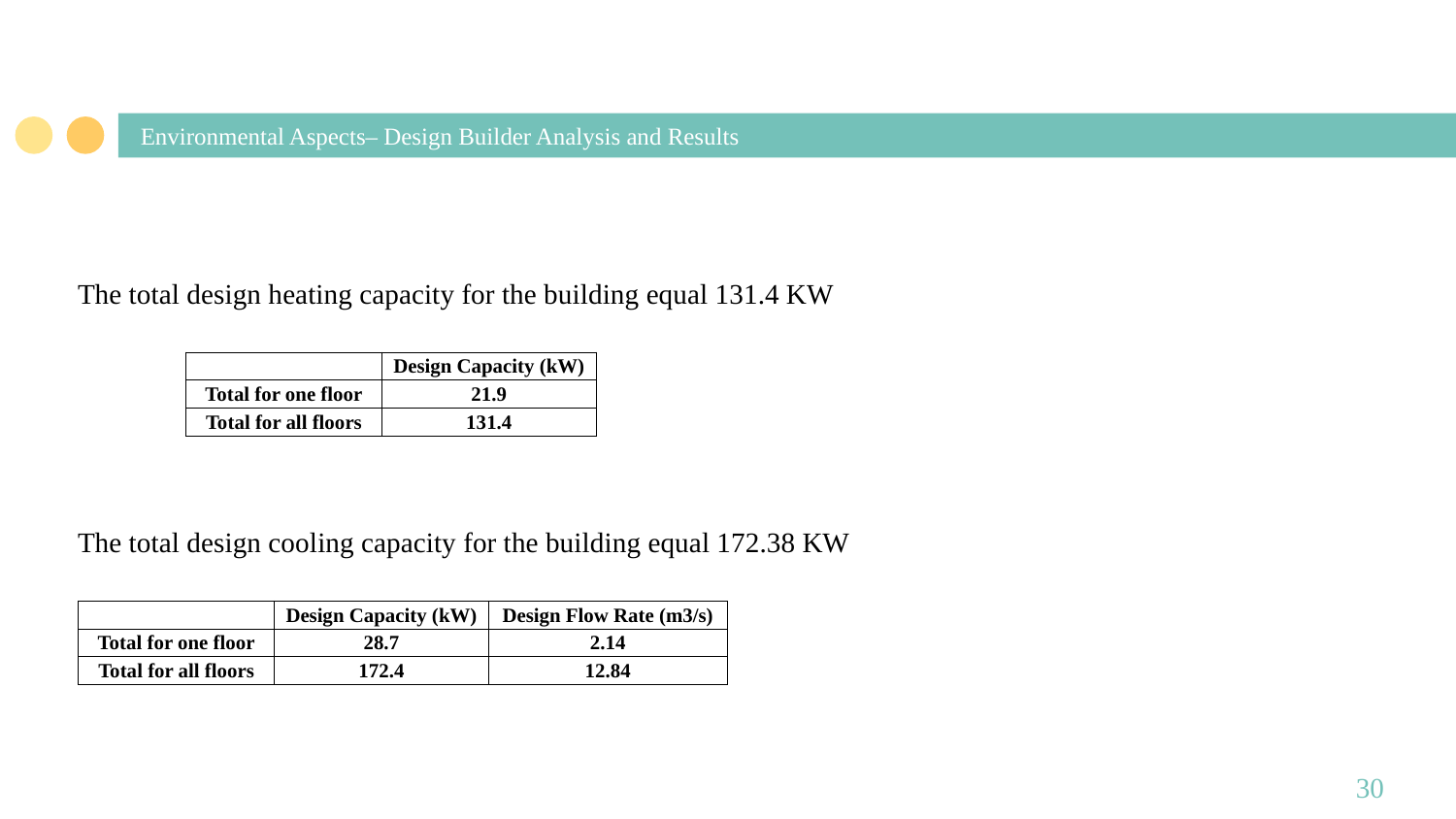

# Environmental Aspects– Design Builder Analysis and Results
The total design heating capacity for the building equal 131.4 KW
|  | Design Capacity (kW) |
| --- | --- |
| Total for one floor | 21.9 |
| Total for all floors | 131.4 |
The total design cooling capacity for the building equal 172.38 KW
|  | Design Capacity (kW) | Design Flow Rate (m3/s) |
| --- | --- | --- |
| Total for one floor | 28.7 | 2.14 |
| Total for all floors | 172.4 | 12.84 |